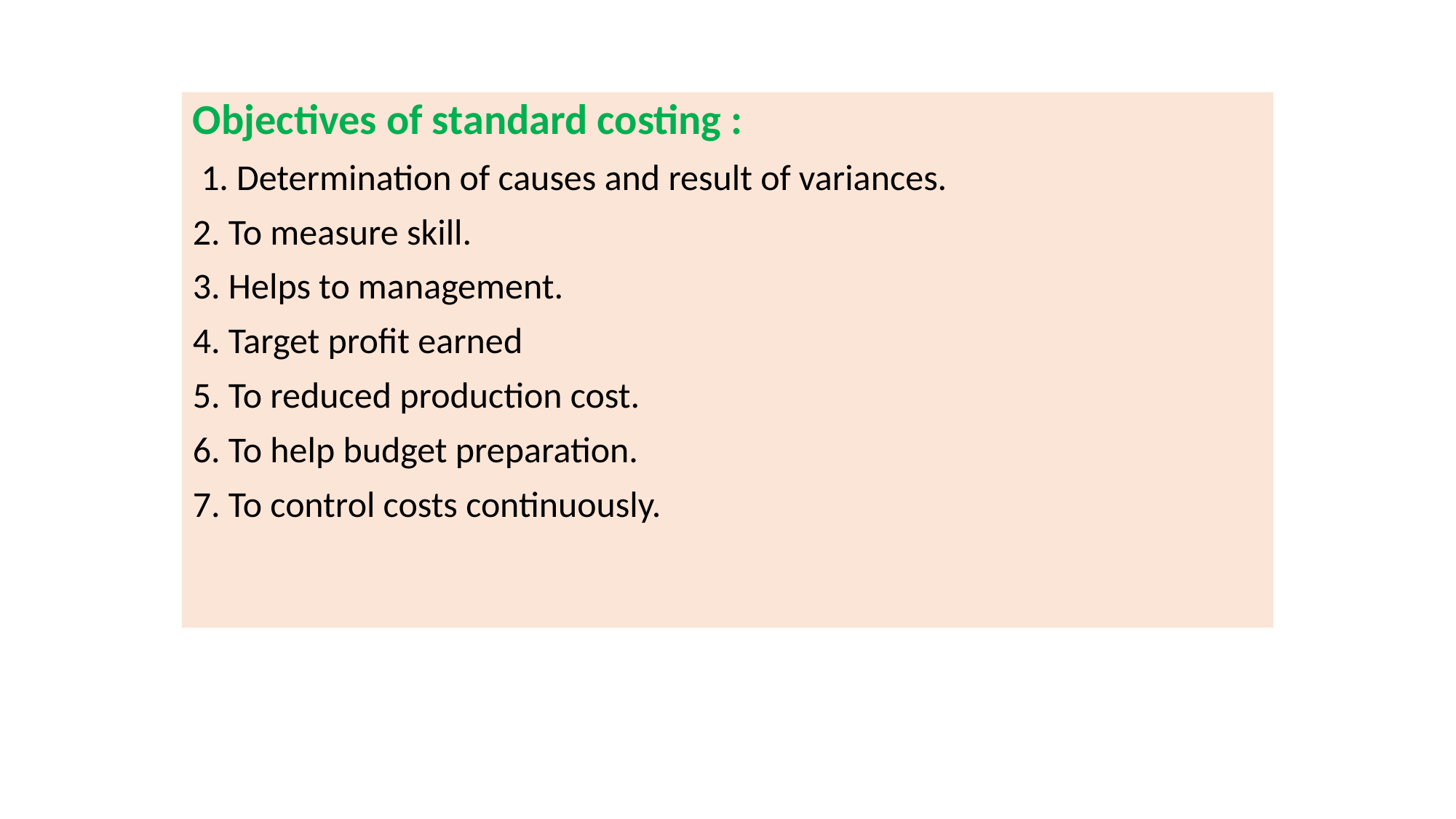

Objectives of standard costing :
 1. Determination of causes and result of variances.
2. To measure skill.
3. Helps to management.
4. Target profit earned
5. To reduced production cost.
6. To help budget preparation.
7. To control costs continuously.